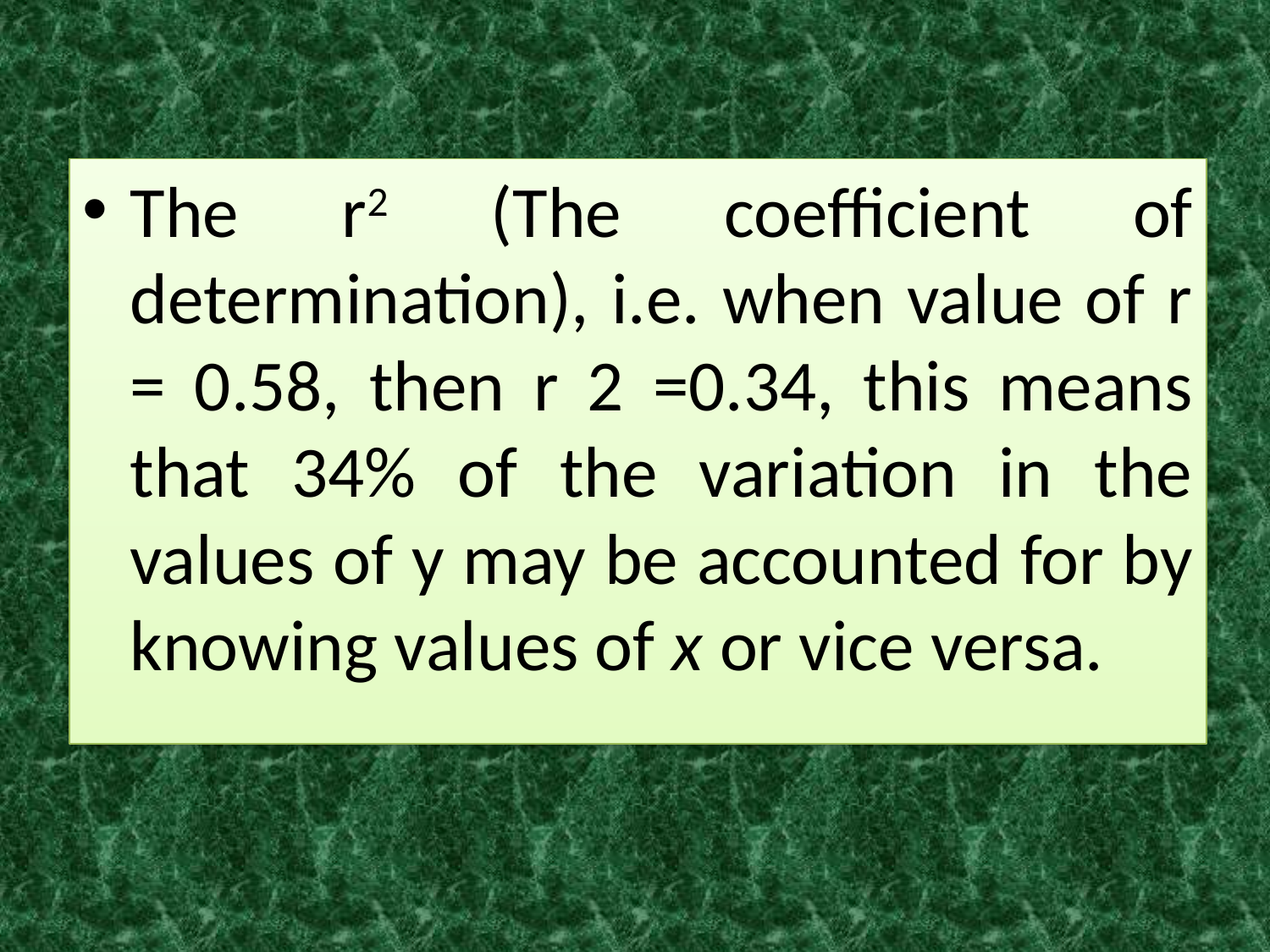

The r2 (The coefficient of determination), i.e. when value of r = 0.58, then r 2 =0.34, this means that 34% of the variation in the values of y may be accounted for by knowing values of x or vice versa.